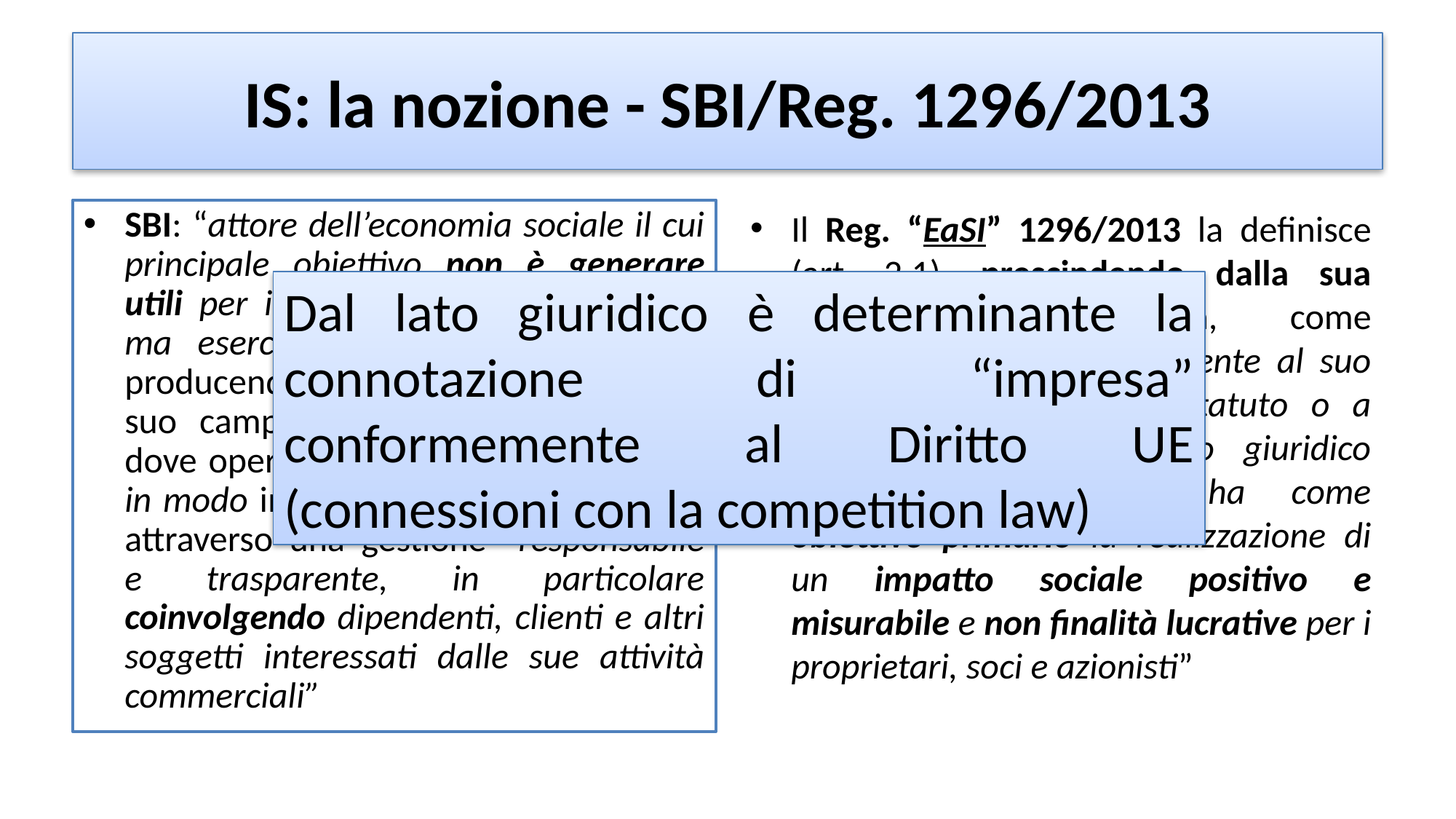

# IS: la nozione - SBI/Reg. 1296/2013
SBI: “attore dell’economia sociale il cui principale obiettivo non è generare utili per i suoi proprietari o azionisti, ma esercitare un impatto sociale”, producendo “innovazione sociale”. Il suo campo d’azione è il “mercato”, dove opera “producendo beni e servizi in modo imprenditoriale e innovativo”, attraverso una gestione “responsabile e trasparente, in particolare coinvolgendo dipendenti, clienti e altri soggetti interessati dalle sue attività commerciali”

Il Reg. “EaSI” 1296/2013 la definisce (art. 2.1), prescindendo dalla sua effettiva forma giuridica,  come l’impresa che “conformemente al suo atto costitutivo, al suo statuto o a qualsiasi altro documento giuridico istituitivo dell'impresa, ha come obiettivo primario la realizzazione di un impatto sociale positivo e misurabile e non finalità lucrative per i proprietari, soci e azionisti”

Dal lato giuridico è determinante la connotazione di “impresa” conformemente al Diritto UE (connessioni con la competition law)